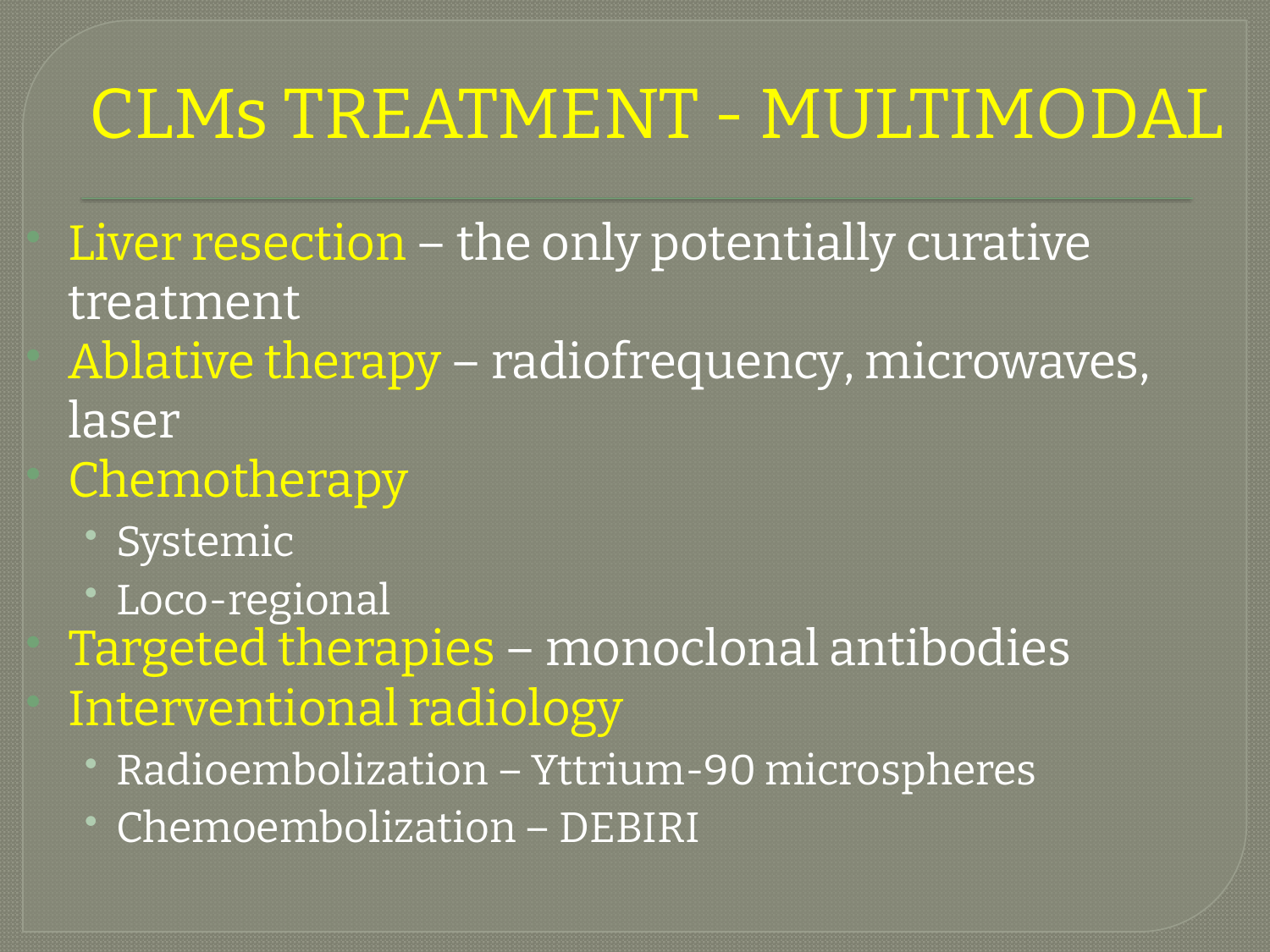

# CLMs TREATMENT - MULTIMODAL
Liver resection – the only potentially curative treatment
Ablative therapy – radiofrequency, microwaves, laser
Chemotherapy
Systemic
Loco-regional
Targeted therapies – monoclonal antibodies
Interventional radiology
Radioembolization – Yttrium-90 microspheres
Chemoembolization – DEBIRI